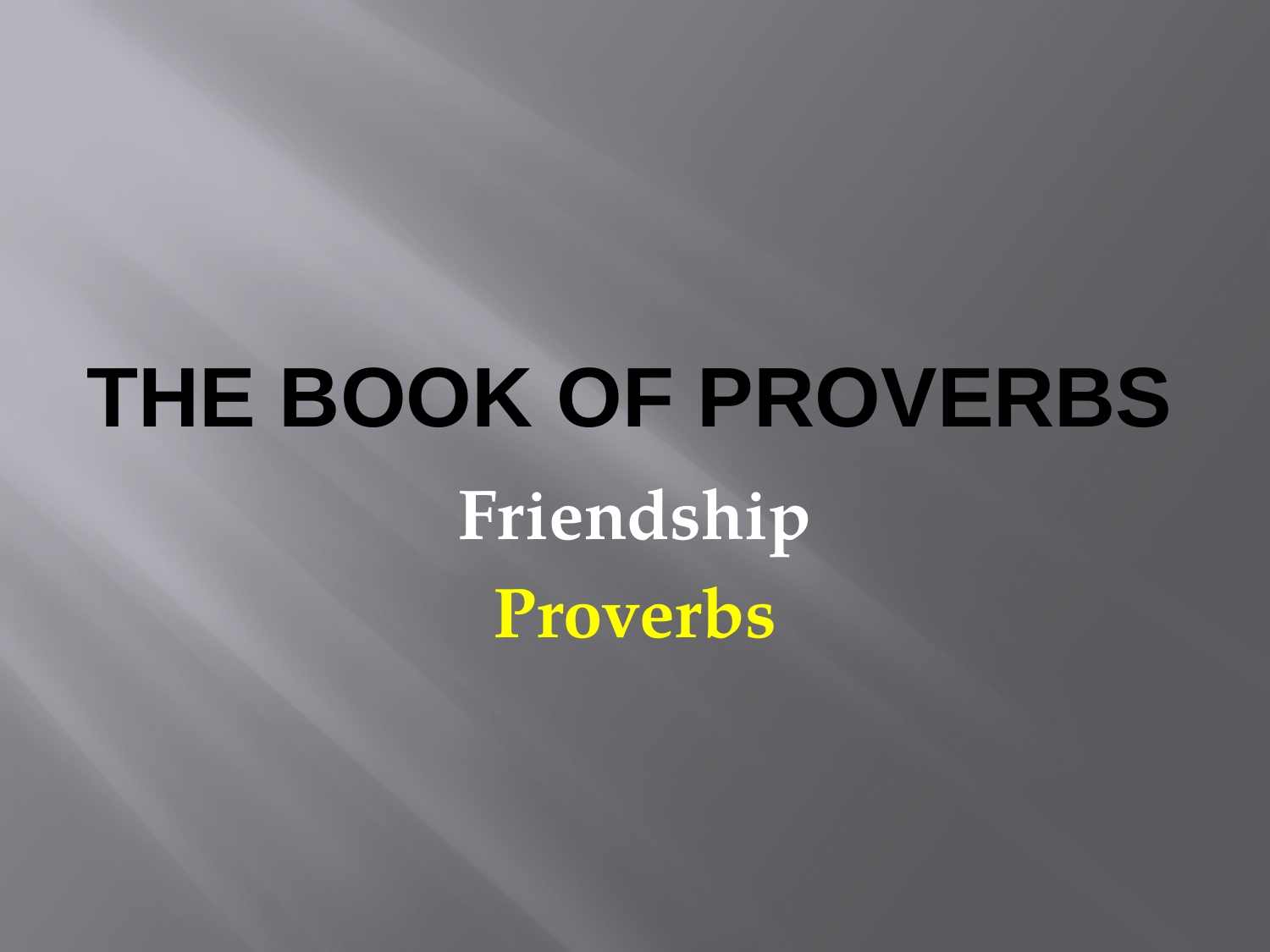

# The Book of Proverbs
Friendship
Proverbs